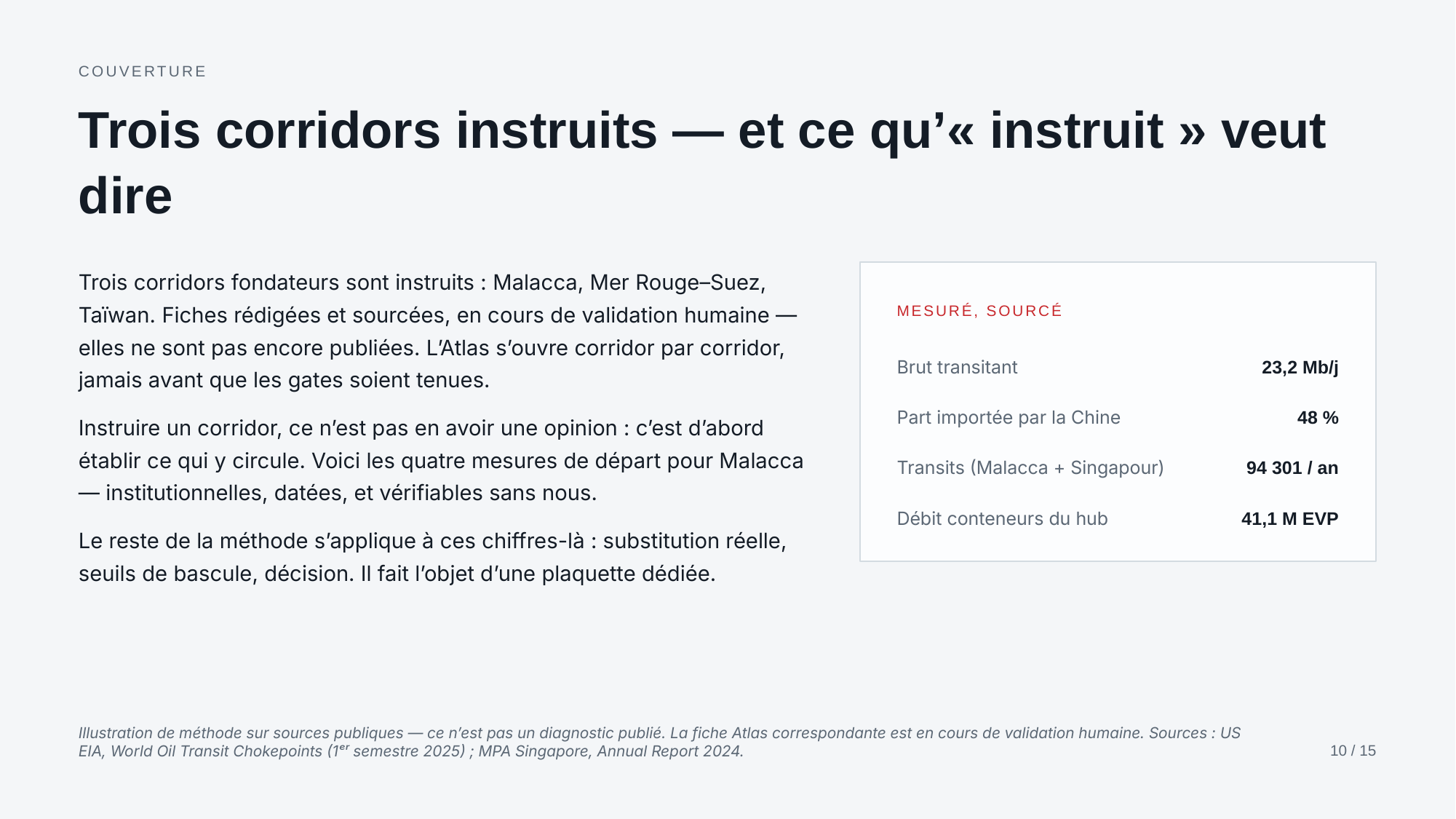

COUVERTURE
Trois corridors instruits — et ce qu’« instruit » veut dire
Trois corridors fondateurs sont instruits : Malacca, Mer Rouge–Suez, Taïwan. Fiches rédigées et sourcées, en cours de validation humaine — elles ne sont pas encore publiées. L’Atlas s’ouvre corridor par corridor, jamais avant que les gates soient tenues.
Instruire un corridor, ce n’est pas en avoir une opinion : c’est d’abord établir ce qui y circule. Voici les quatre mesures de départ pour Malacca — institutionnelles, datées, et vérifiables sans nous.
Le reste de la méthode s’applique à ces chiffres-là : substitution réelle, seuils de bascule, décision. Il fait l’objet d’une plaquette dédiée.

MESURÉ, SOURCÉ
Brut transitant
23,2 Mb/j
Part importée par la Chine
48 %
Transits (Malacca + Singapour)
94 301 / an
Débit conteneurs du hub
41,1 M EVP
Illustration de méthode sur sources publiques — ce n’est pas un diagnostic publié. La fiche Atlas correspondante est en cours de validation humaine. Sources : US EIA, World Oil Transit Chokepoints (1ᵉʳ semestre 2025) ; MPA Singapore, Annual Report 2024.
10 / 15